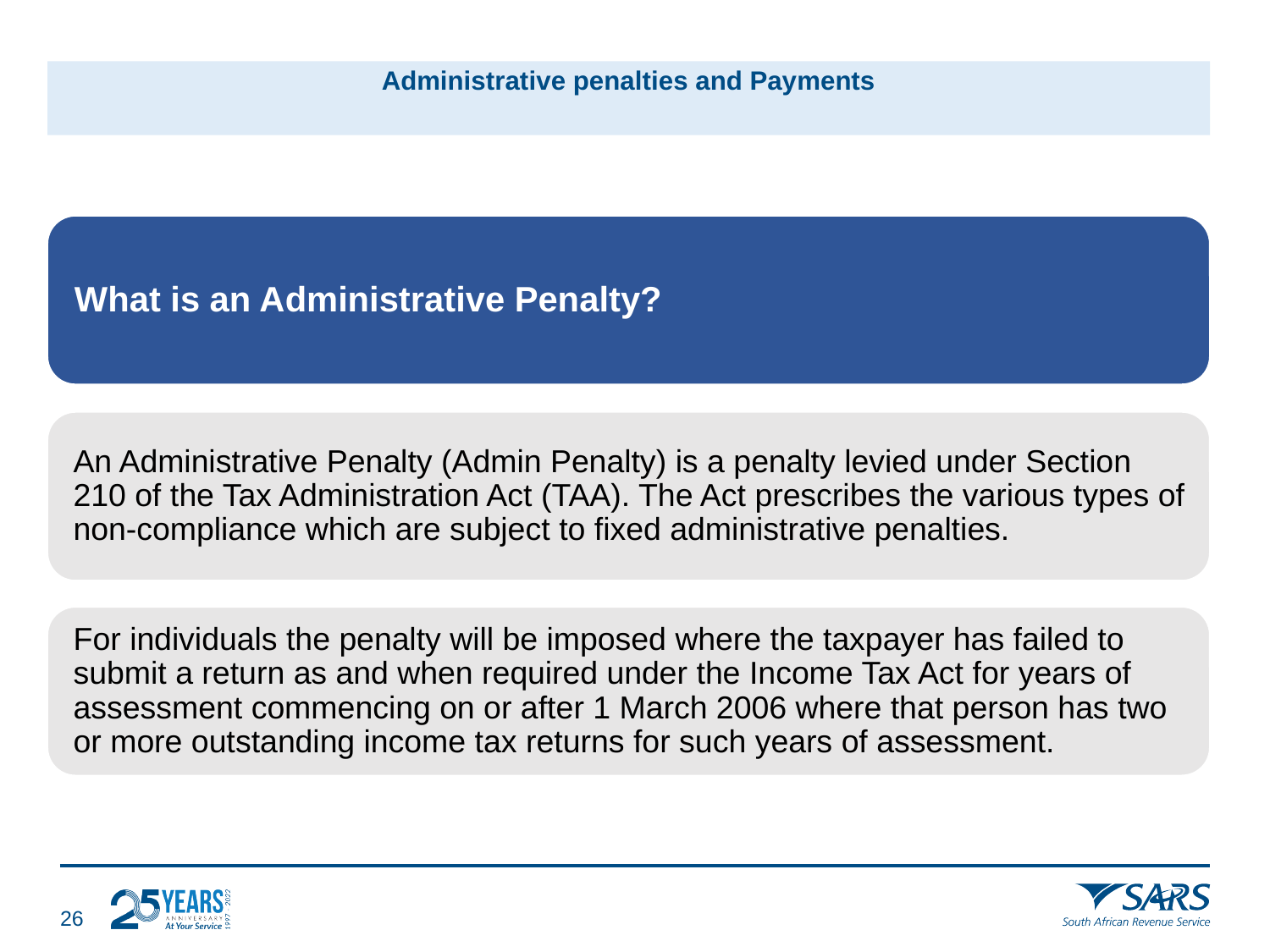

# Administrative penalties and Payments
What is an Administrative Penalty?
An Administrative Penalty (Admin Penalty) is a penalty levied under Section 210 of the Tax Administration Act (TAA). The Act prescribes the various types of non-compliance which are subject to fixed administrative penalties.
For individuals the penalty will be imposed where the taxpayer has failed to submit a return as and when required under the Income Tax Act for years of assessment commencing on or after 1 March 2006 where that person has two or more outstanding income tax returns for such years of assessment.
26